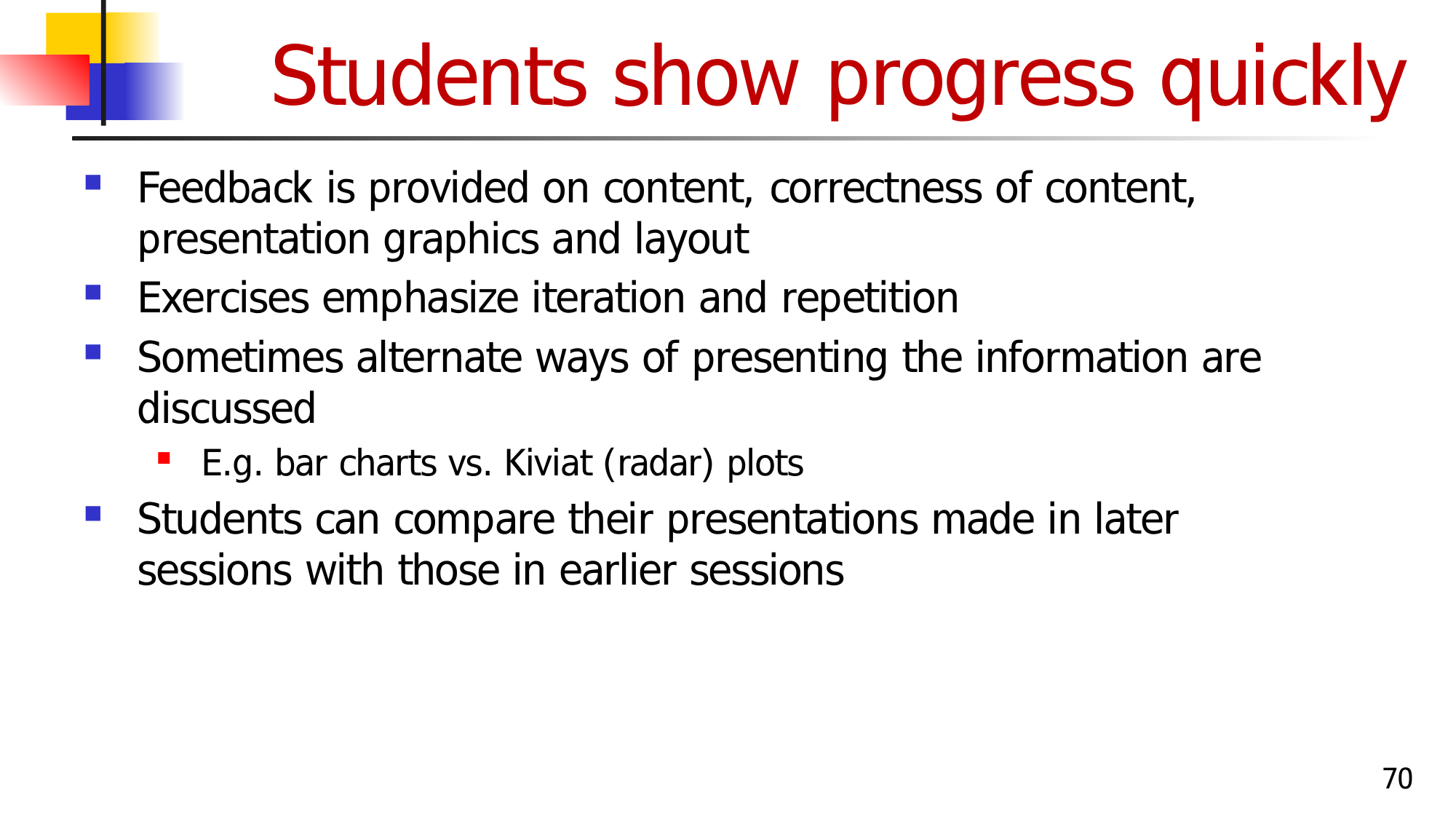

# Students show progress quickly
Feedback is provided on content, correctness of content, presentation graphics and layout
Exercises emphasize iteration and repetition
Sometimes alternate ways of presenting the information are discussed
E.g. bar charts vs. Kiviat (radar) plots
Students can compare their presentations made in later sessions with those in earlier sessions

70